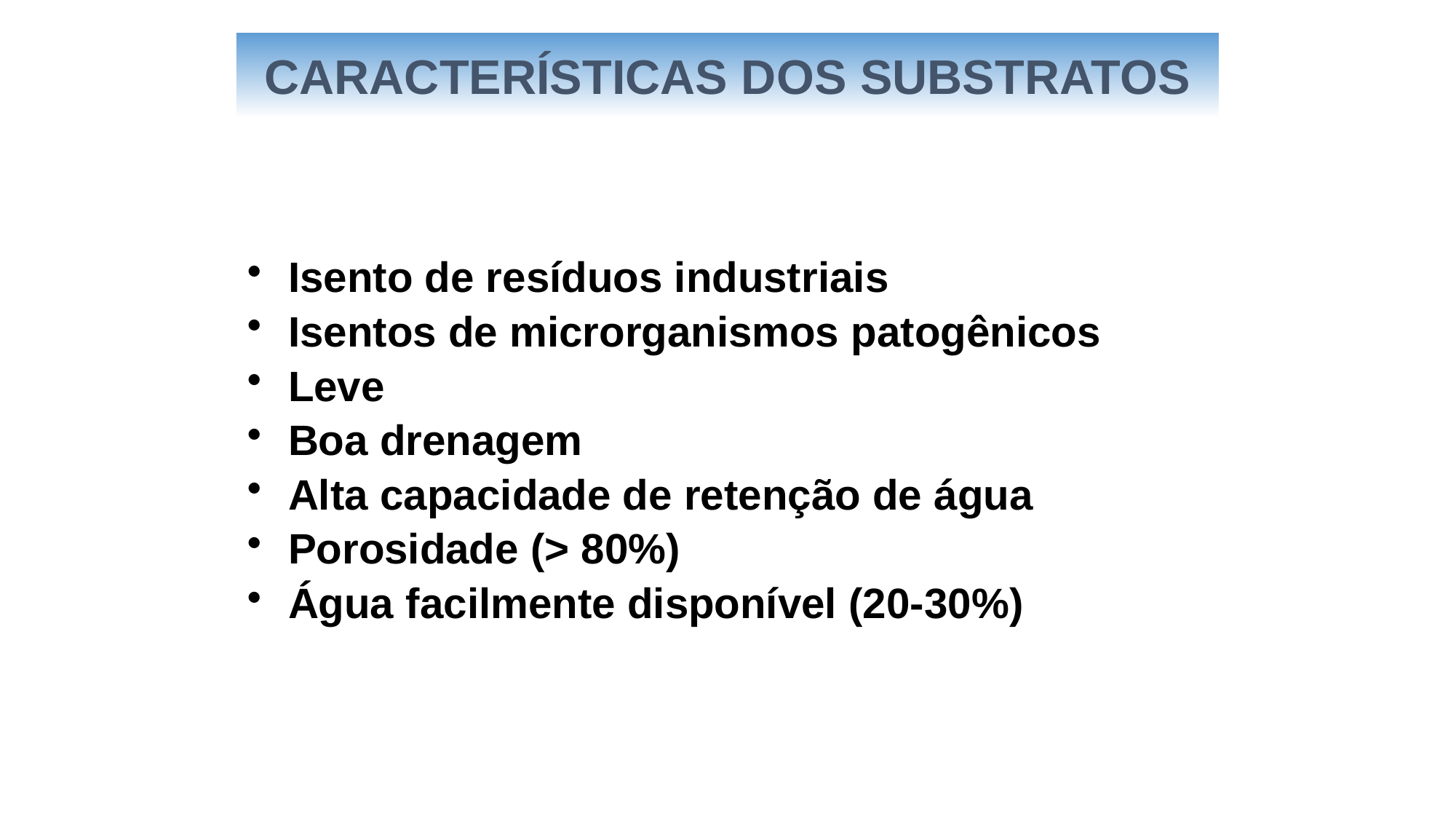

CARACTERÍSTICAS DOS SUBSTRATOS

Isento de resíduos industriais
Isentos de microrganismos patogênicos
Leve
Boa drenagem
Alta capacidade de retenção de água
Porosidade (> 80%)
Água facilmente disponível (20-30%)